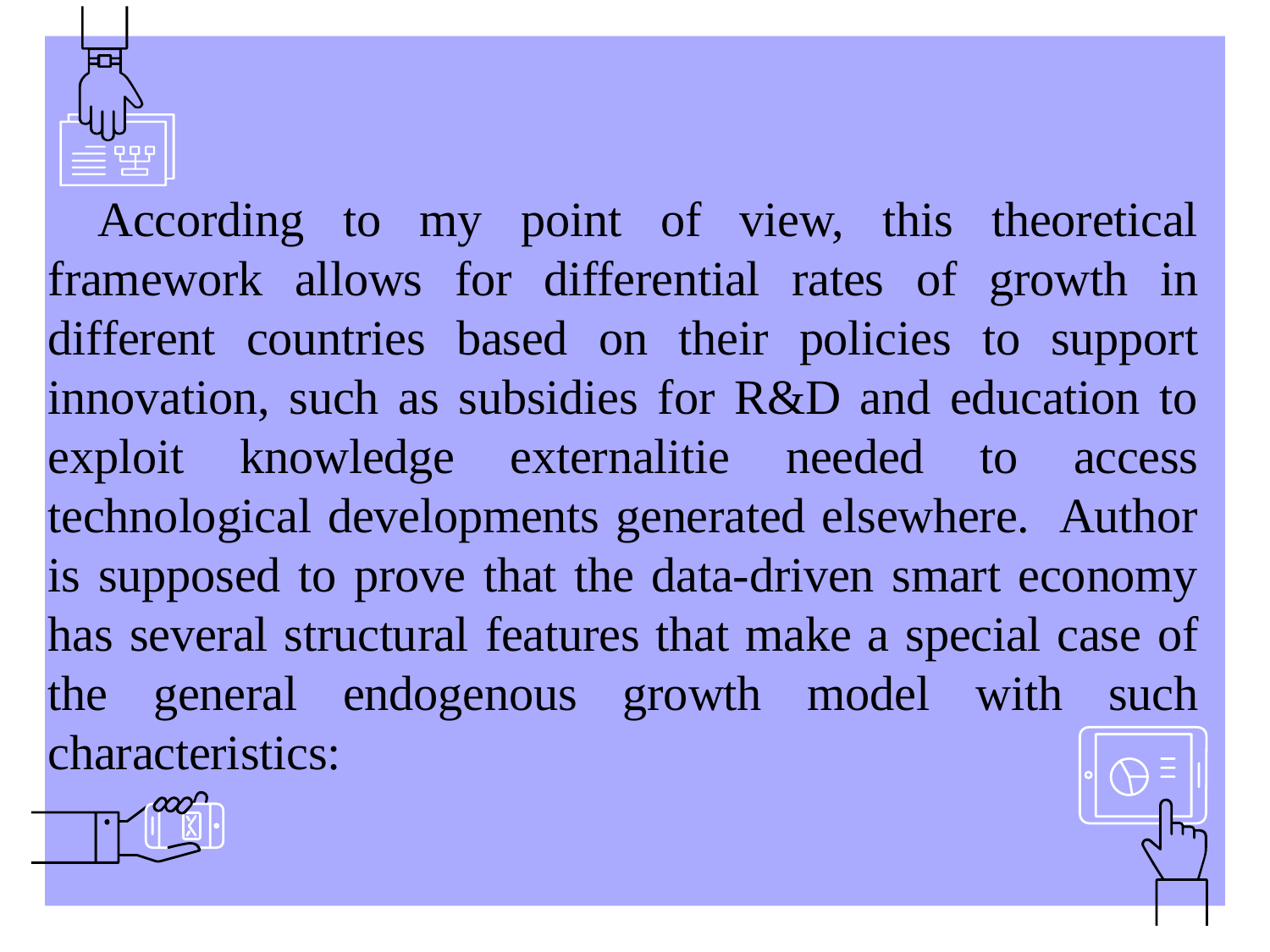

According to my point of view, this theoretical framework allows for differential rates of growth in different countries based on their policies to support innovation, such as subsidies for R&D and education to exploit knowledge externalitie needed to access technological developments generated elsewhere.  Author is supposed to prove that the data-driven smart economy has several structural features that make a special case of the general endogenous growth model with such characteristics: